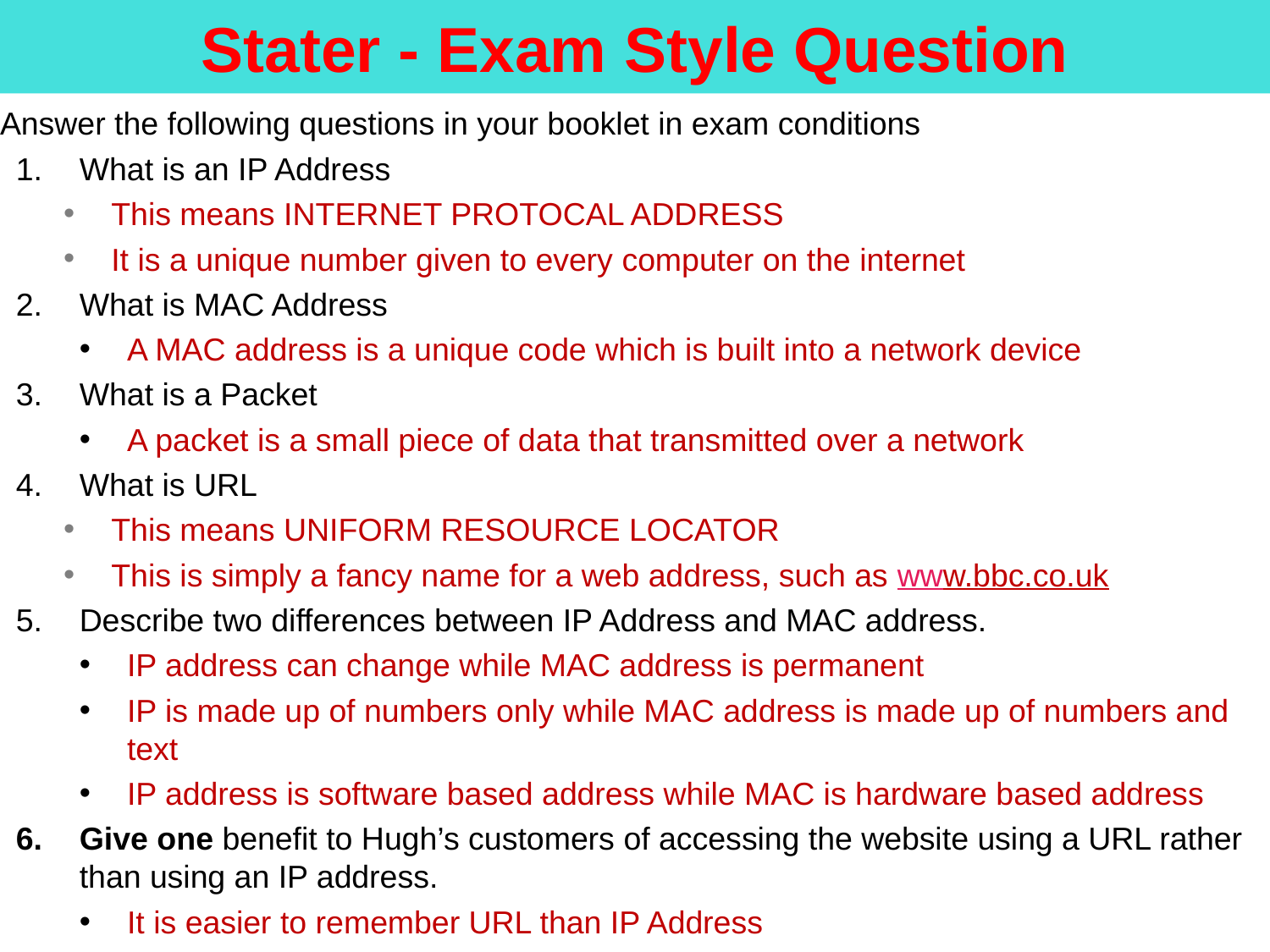

Stater - Exam Style Question
Answer the following questions in your booklet in exam conditions
What is an IP Address
This means INTERNET PROTOCAL ADDRESS
It is a unique number given to every computer on the internet
What is MAC Address
A MAC address is a unique code which is built into a network device
What is a Packet
A packet is a small piece of data that transmitted over a network
What is URL
This means UNIFORM RESOURCE LOCATOR
This is simply a fancy name for a web address, such as www.bbc.co.uk
Describe two differences between IP Address and MAC address.
IP address can change while MAC address is permanent
IP is made up of numbers only while MAC address is made up of numbers and text
IP address is software based address while MAC is hardware based address
Give one benefit to Hugh’s customers of accessing the website using a URL rather than using an IP address.
It is easier to remember URL than IP Address